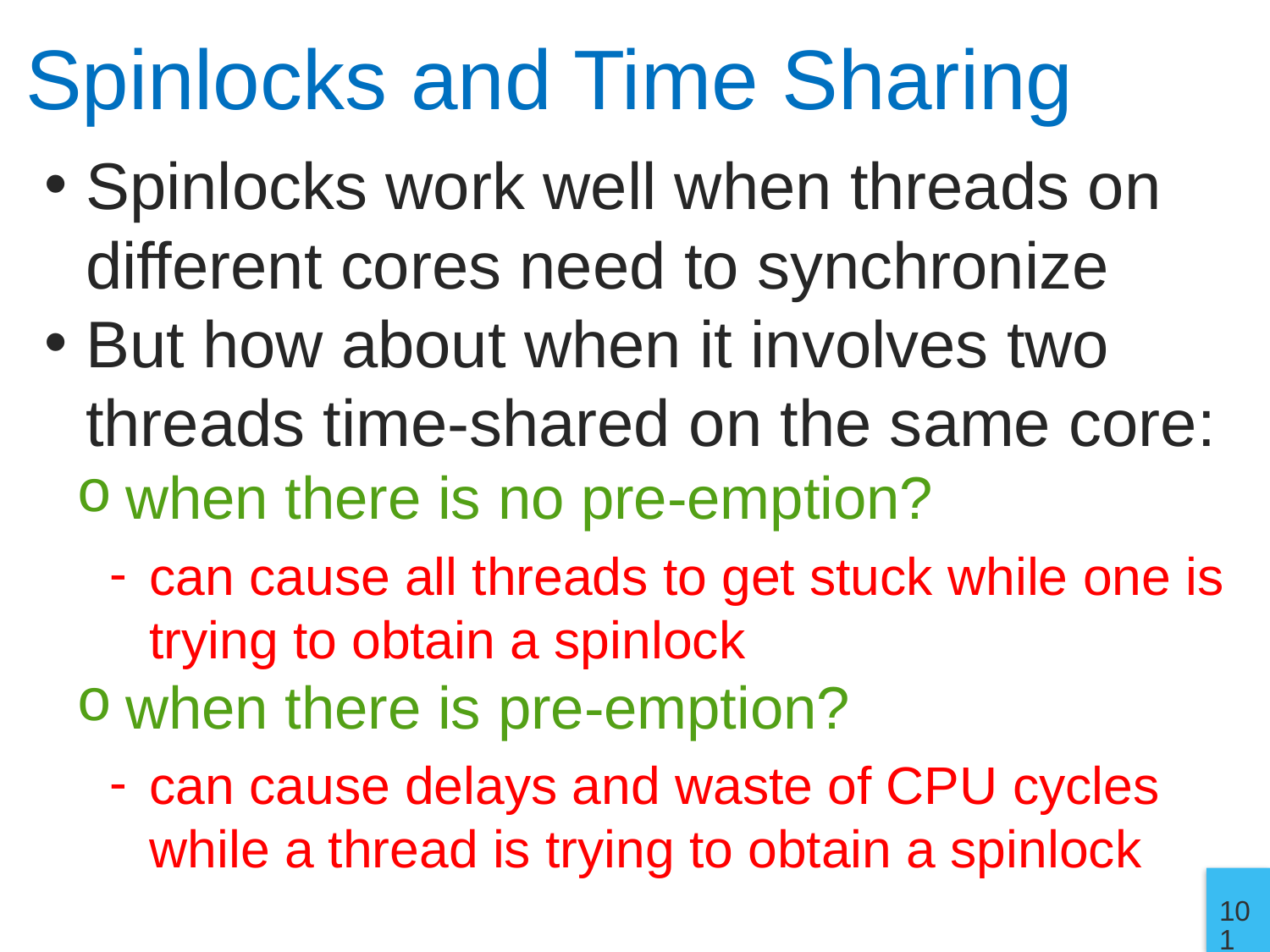

# Spinlocks and Time Sharing
Spinlocks work well when threads on different cores need to synchronize
But how about when it involves two threads time-shared on the same core:
when there is no pre-emption?
can cause all threads to get stuck while one is trying to obtain a spinlock
when there is pre-emption?
can cause delays and waste of CPU cycles while a thread is trying to obtain a spinlock
101